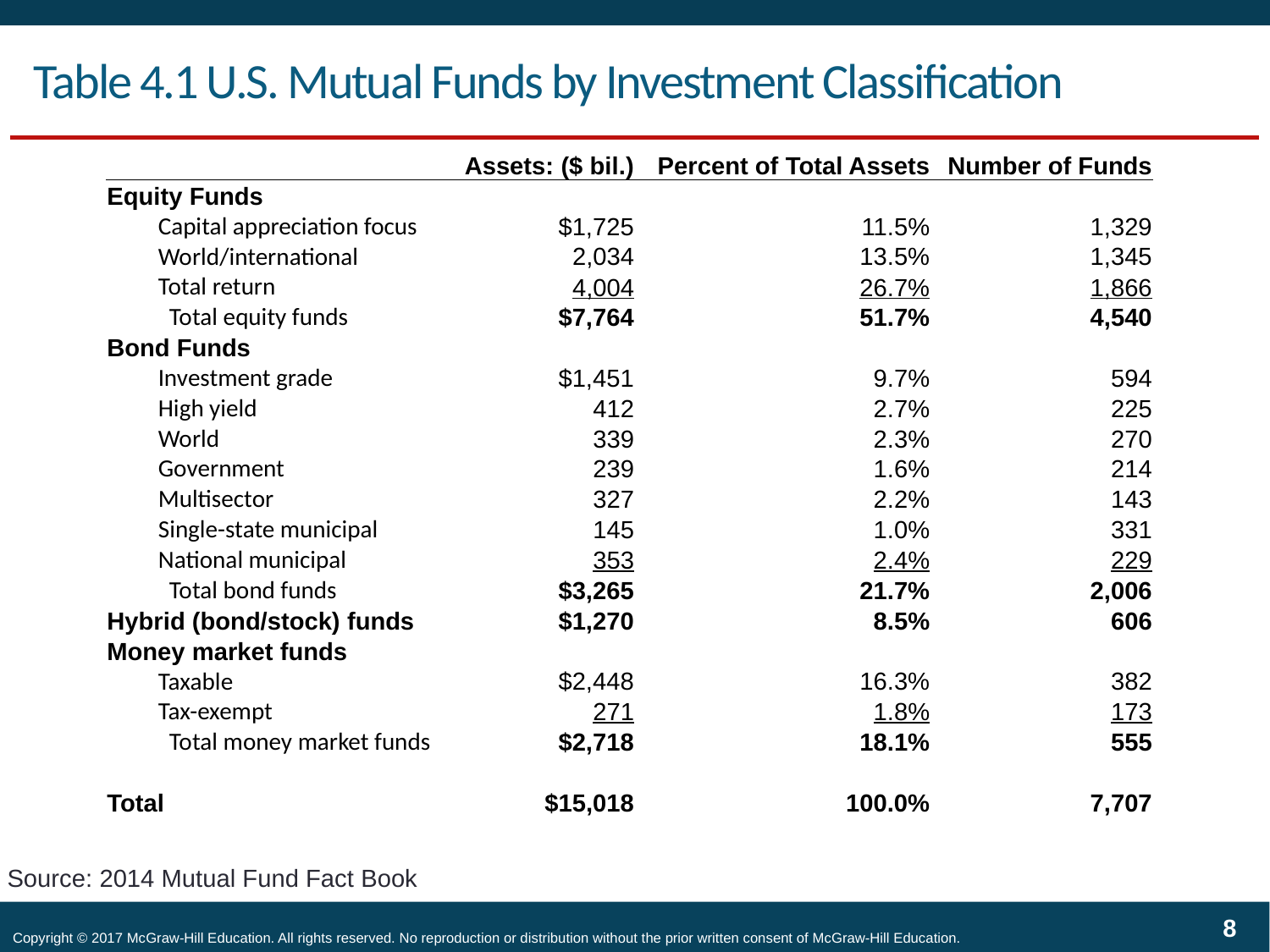

# Table 4.1 U.S. Mutual Funds by Investment Classification
|  |  | Assets: ($ bil.) | Percent of Total Assets | Number of Funds |
| --- | --- | --- | --- | --- |
| Equity Funds |  |  |  |  |
|  | Capital appreciation focus | $1,725 | 11.5% | 1,329 |
|  | World/international | 2,034 | 13.5% | 1,345 |
|  | Total return | 4,004 | 26.7% | 1,866 |
|  | Total equity funds | $7,764 | 51.7% | 4,540 |
| Bond Funds |  |  |  |  |
|  | Investment grade | $1,451 | 9.7% | 594 |
|  | High yield | 412 | 2.7% | 225 |
|  | World | 339 | 2.3% | 270 |
|  | Government | 239 | 1.6% | 214 |
|  | Multisector | 327 | 2.2% | 143 |
|  | Single-state municipal | 145 | 1.0% | 331 |
|  | National municipal | 353 | 2.4% | 229 |
|  | Total bond funds | $3,265 | 21.7% | 2,006 |
| Hybrid (bond/stock) funds |  | $1,270 | 8.5% | 606 |
| Money market funds |  |  |  |  |
|  | Taxable | $2,448 | 16.3% | 382 |
|  | Tax-exempt | 271 | 1.8% | 173 |
|  | Total money market funds | $2,718 | 18.1% | 555 |
|  |  |  |  |  |
| Total |  | $15,018 | 100.0% | 7,707 |
Source: 2014 Mutual Fund Fact Book